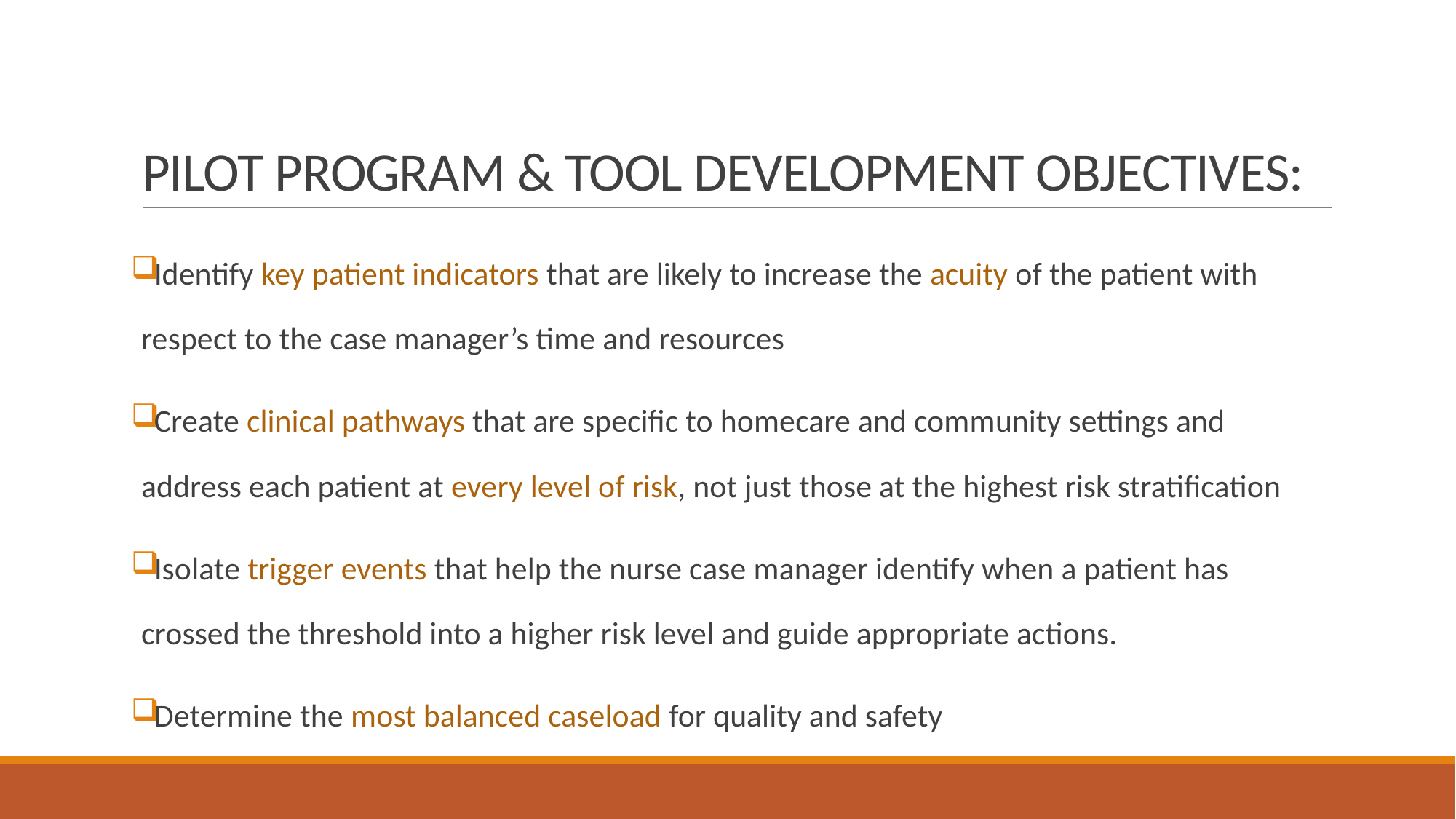

# PILOT PROGRAM & TOOL DEVELOPMENT OBJECTIVES:
Identify key patient indicators that are likely to increase the acuity of the patient with respect to the case manager’s time and resources
Create clinical pathways that are specific to homecare and community settings and address each patient at every level of risk, not just those at the highest risk stratification
Isolate trigger events that help the nurse case manager identify when a patient has crossed the threshold into a higher risk level and guide appropriate actions.
Determine the most balanced caseload for quality and safety